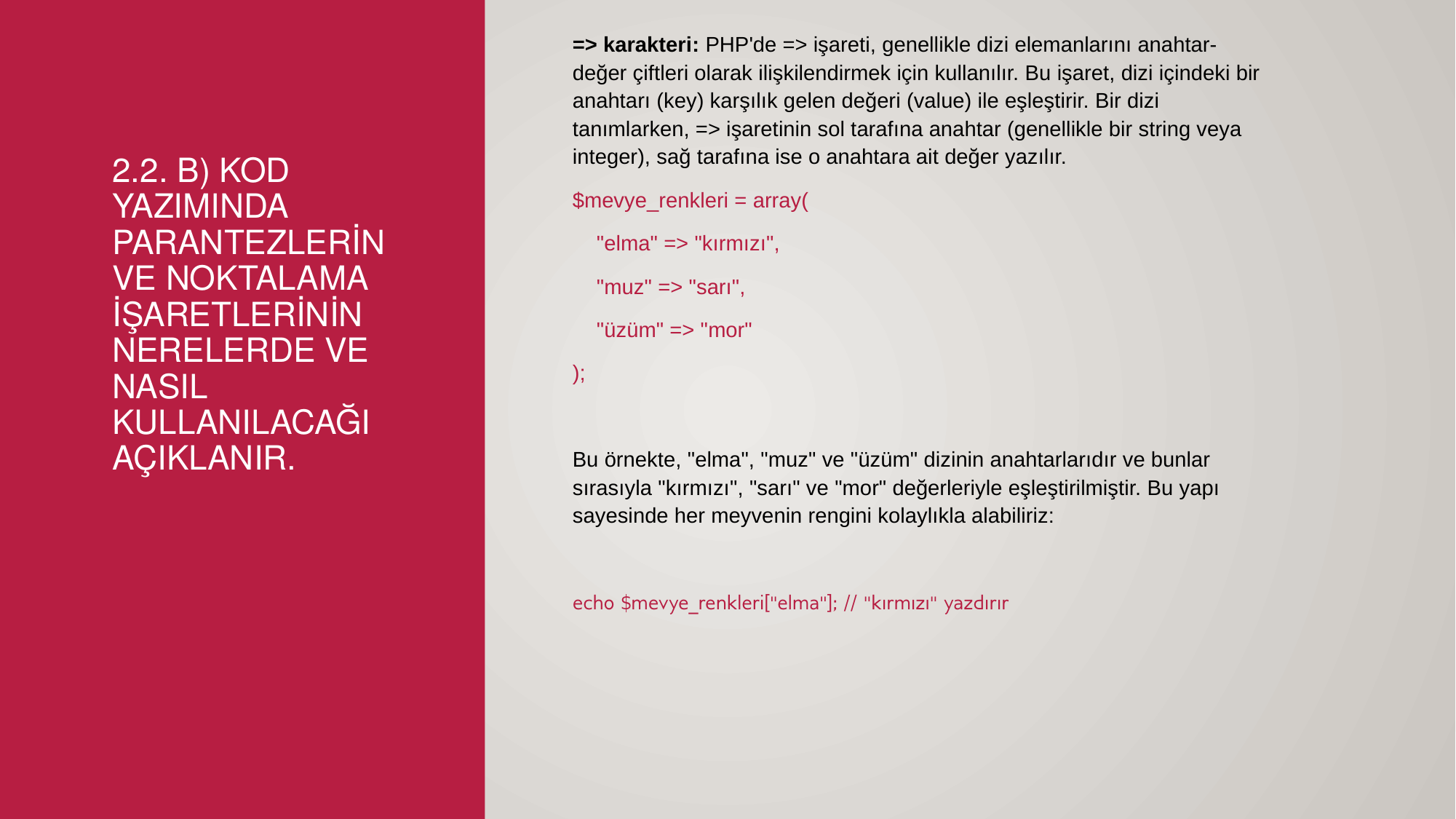

=> karakteri: PHP'de => işareti, genellikle dizi elemanlarını anahtar-değer çiftleri olarak ilişkilendirmek için kullanılır. Bu işaret, dizi içindeki bir anahtarı (key) karşılık gelen değeri (value) ile eşleştirir. Bir dizi tanımlarken, => işaretinin sol tarafına anahtar (genellikle bir string veya integer), sağ tarafına ise o anahtara ait değer yazılır.
$mevye_renkleri = array(
    "elma" => "kırmızı",
    "muz" => "sarı",
    "üzüm" => "mor"
);

Bu örnekte, "elma", "muz" ve "üzüm" dizinin anahtarlarıdır ve bunlar sırasıyla "kırmızı", "sarı" ve "mor" değerleriyle eşleştirilmiştir. Bu yapı sayesinde her meyvenin rengini kolaylıkla alabiliriz:

echo $mevye_renkleri["elma"]; // "kırmızı" yazdırır

# 2.2. b) Kod yazımında parantezlerin ve noktalama işaretlerinin nerelerde ve nasıl kullanılacağı açıklanır.